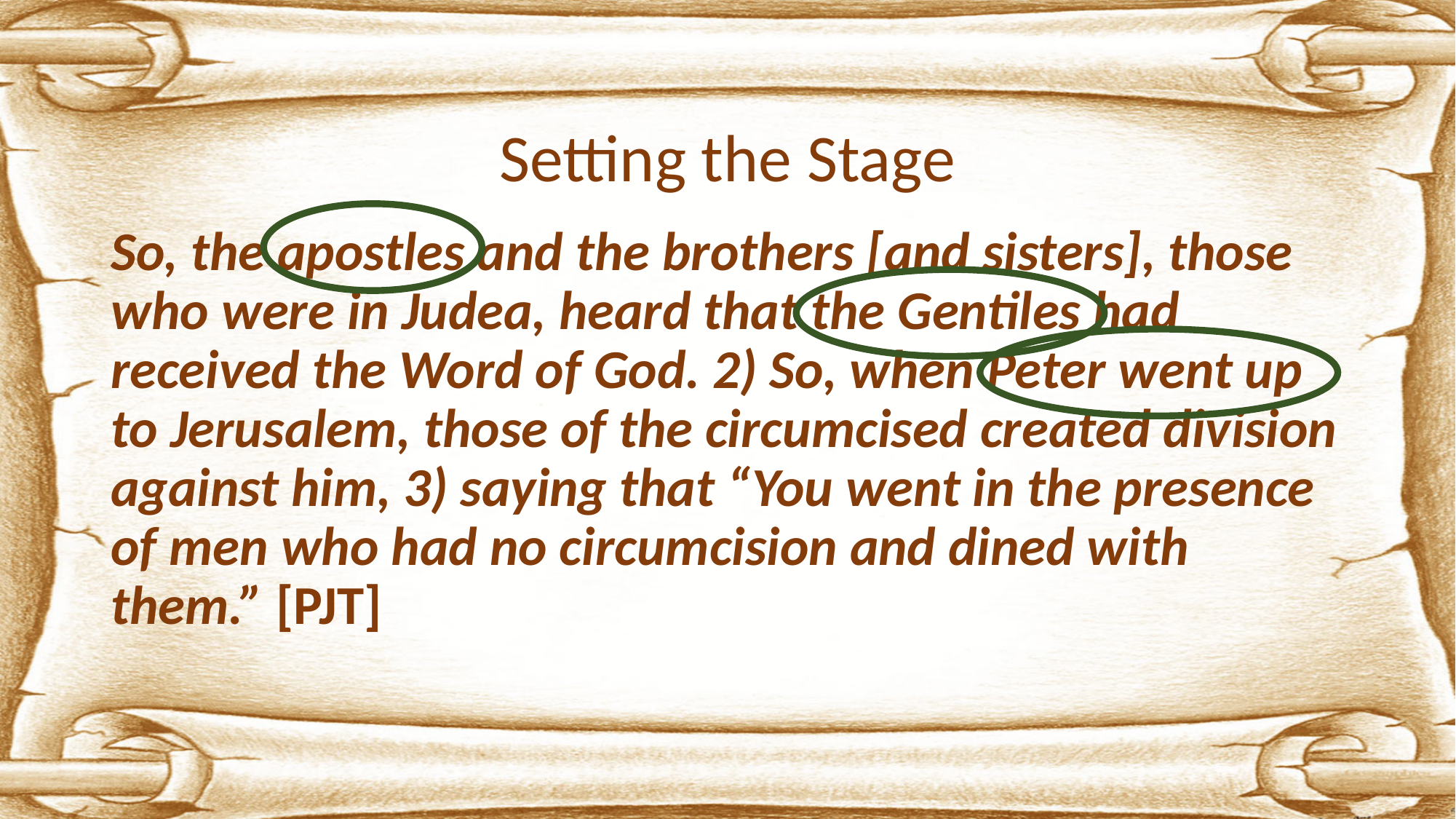

# Setting the Stage

So, the apostles and the brothers [and sisters], those who were in Judea, heard that the Gentiles had received the Word of God. 2) So, when Peter went up to Jerusalem, those of the circumcised created division against him, 3) saying that “You went in the presence of men who had no circumcision and dined with them.” [PJT]